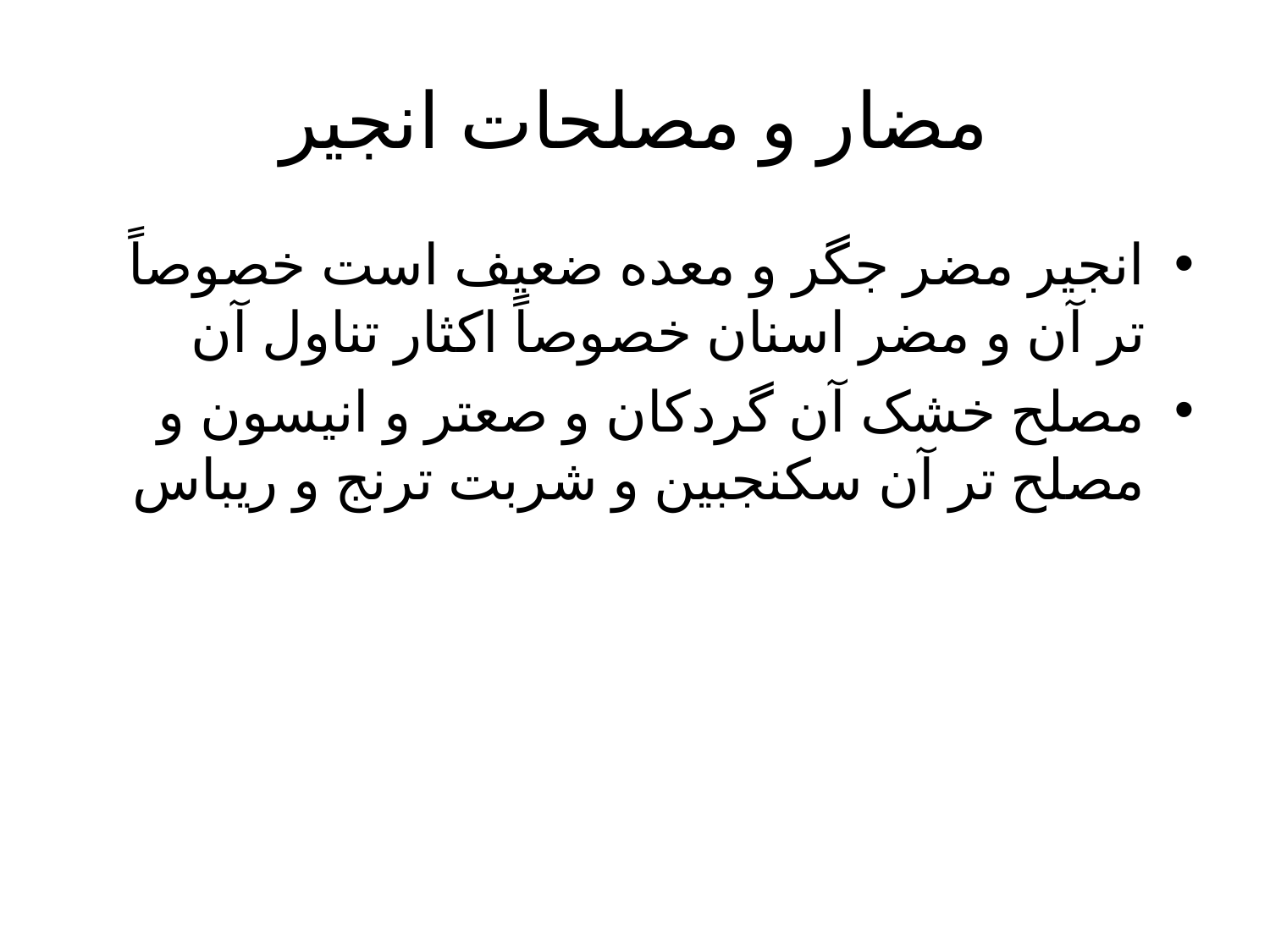

# مضار و مصلحات انجیر
انجیر مضر جگر و معده ضعیف است خصوصاً تر آن و مضر اسنان خصوصاً اکثار تناول آن
مصلح خشک آن گردکان و صعتر و انیسون و مصلح تر آن سکنجبین و شربت ترنج و ریباس